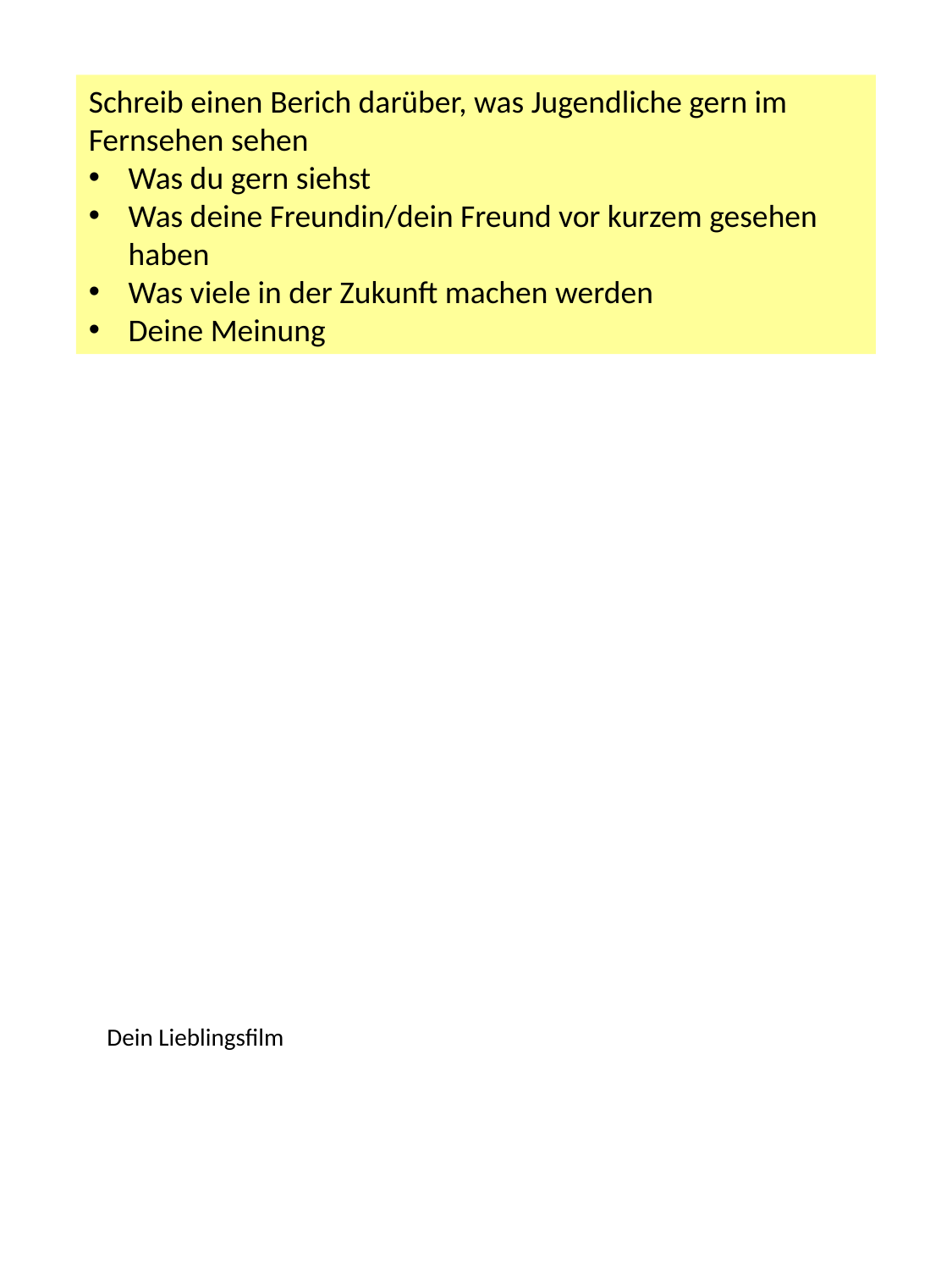

Schreib einen Berich darüber, was Jugendliche gern im Fernsehen sehen
Was du gern siehst
Was deine Freundin/dein Freund vor kurzem gesehen haben
Was viele in der Zukunft machen werden
Deine Meinung
Dein Lieblingsfilm